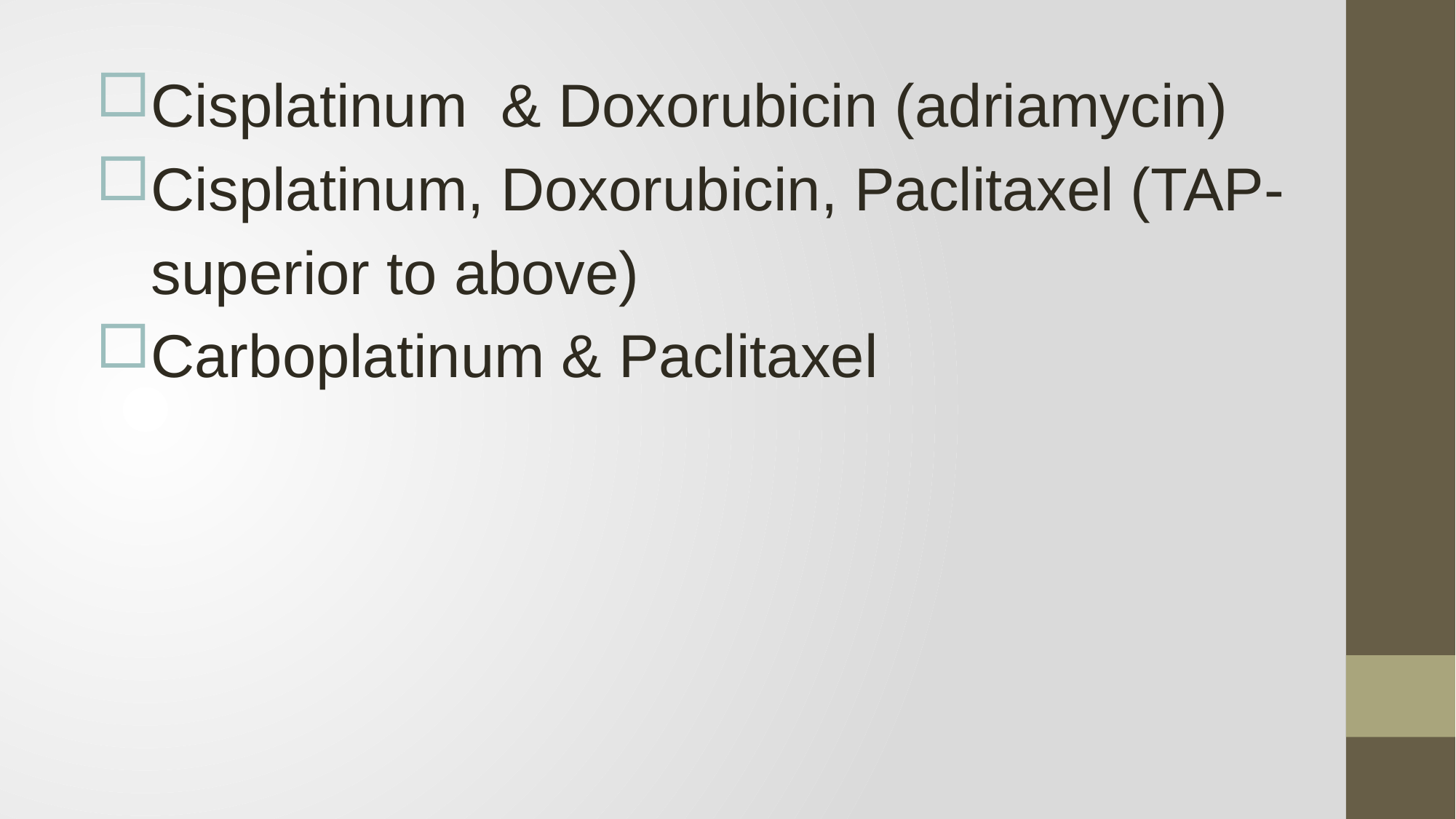

Cisplatinum  & Doxorubicin (adriamycin)
Cisplatinum, Doxorubicin, Paclitaxel (TAP- superior to above)
Carboplatinum & Paclitaxel